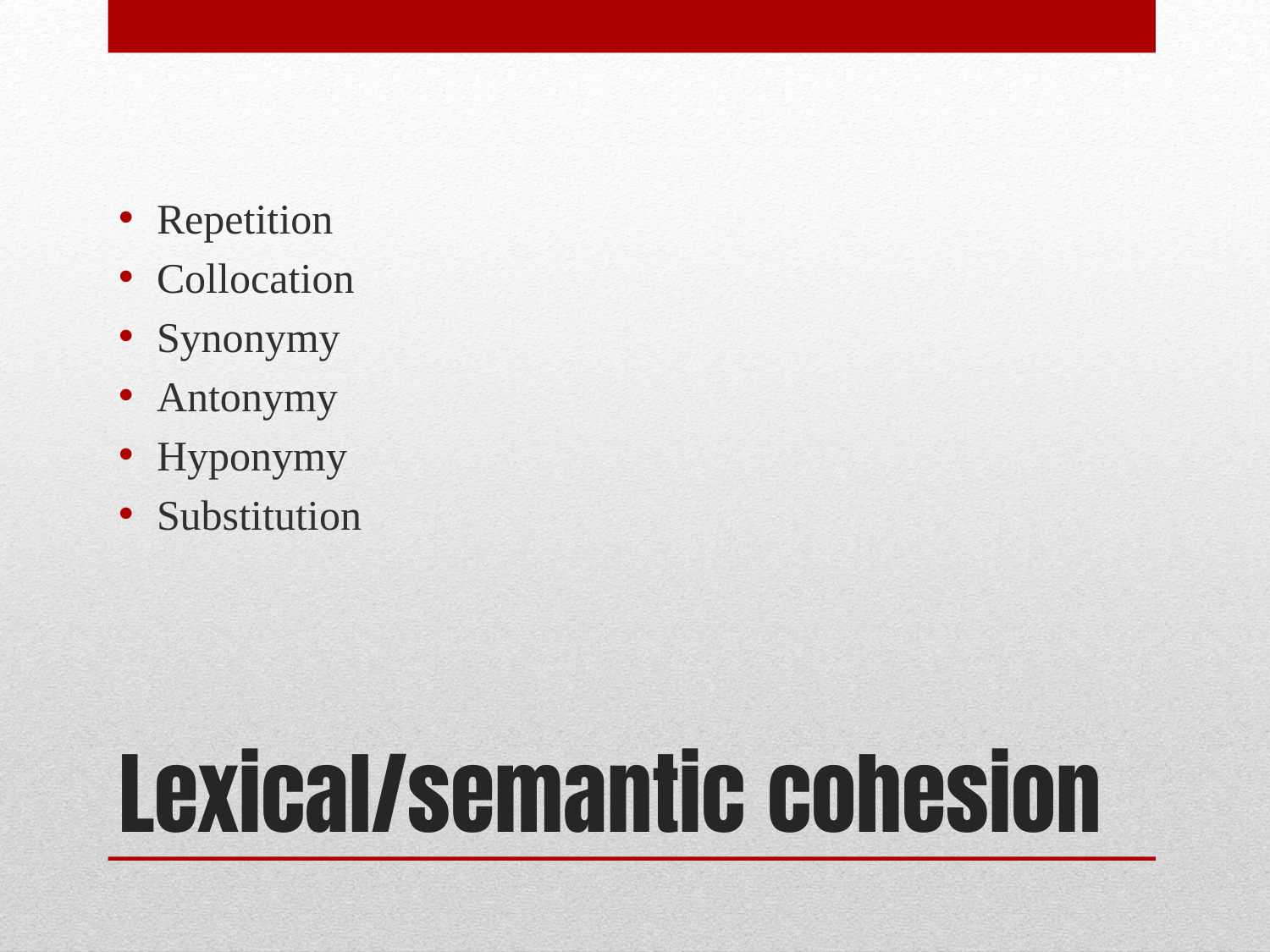

Repetition
Collocation
Synonymy
Antonymy
Hyponymy
Substitution
# Lexical/semantic cohesion